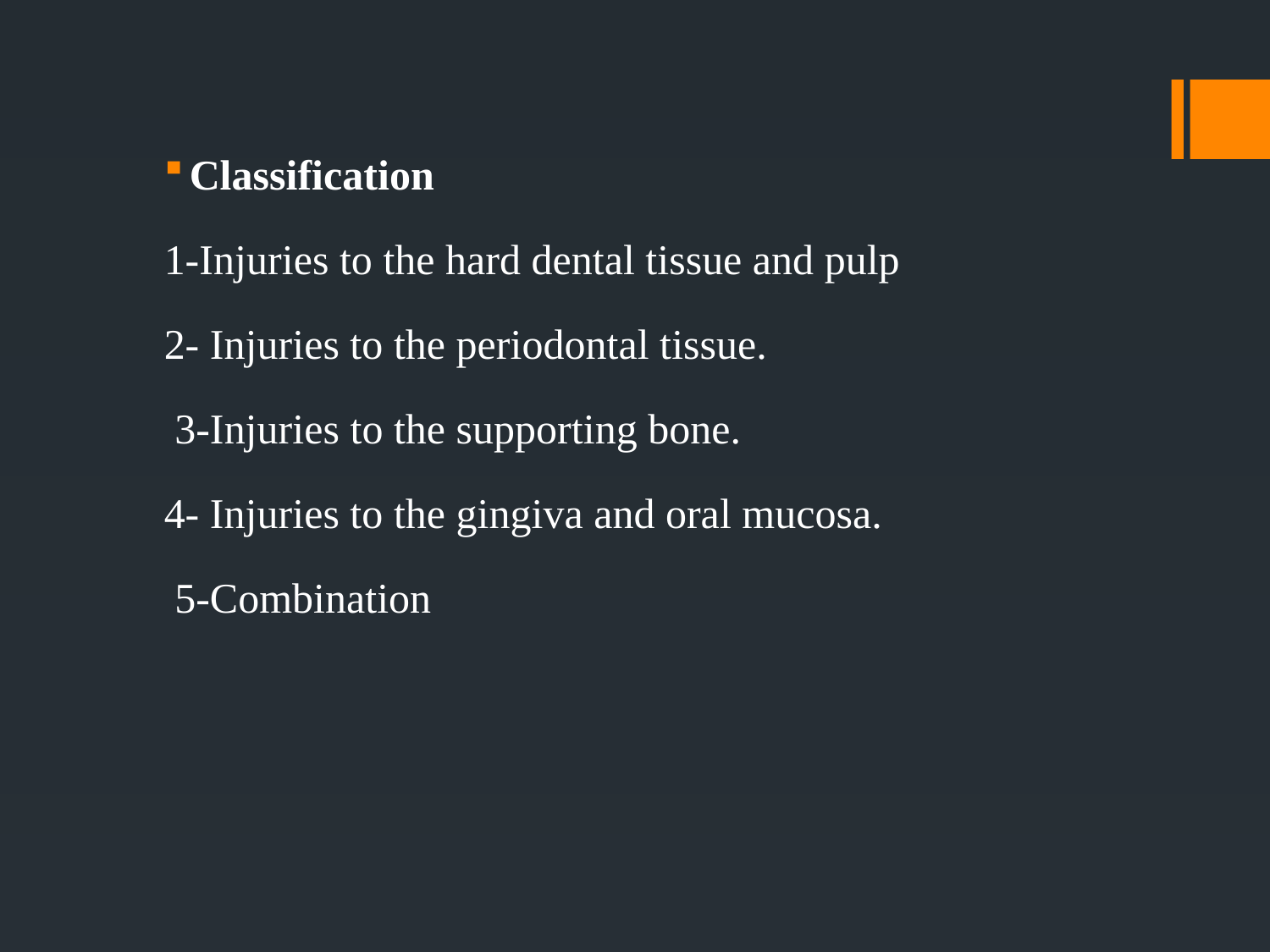

Classification
1-Injuries to the hard dental tissue and pulp
2- Injuries to the periodontal tissue.
 3-Injuries to the supporting bone.
4- Injuries to the gingiva and oral mucosa.
 5-Combination